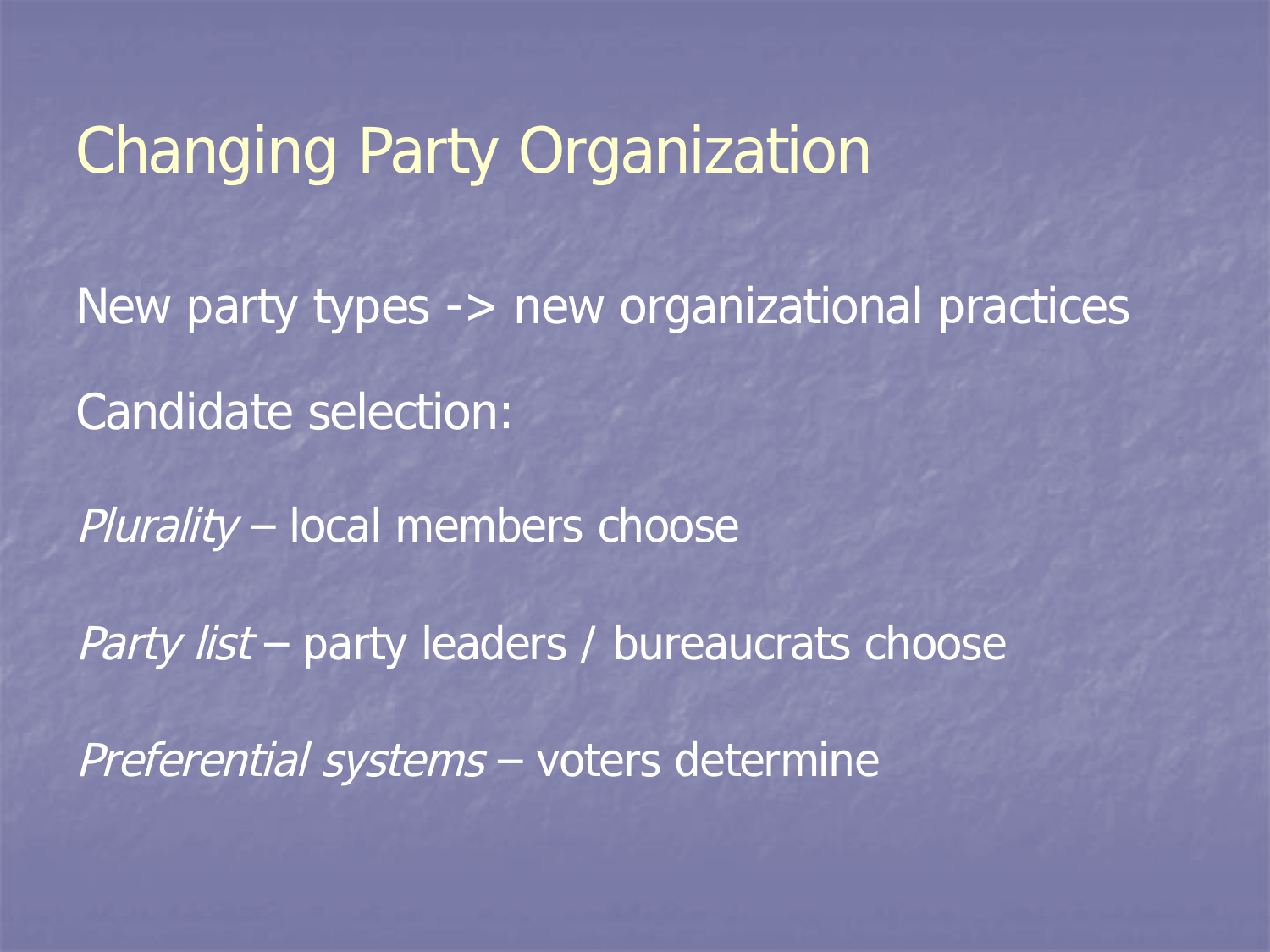

# Changing Party Organization
New party types -> new organizational practices
Candidate selection:
Plurality – local members choose

Party list – party leaders / bureaucrats choose

Preferential systems – voters determine